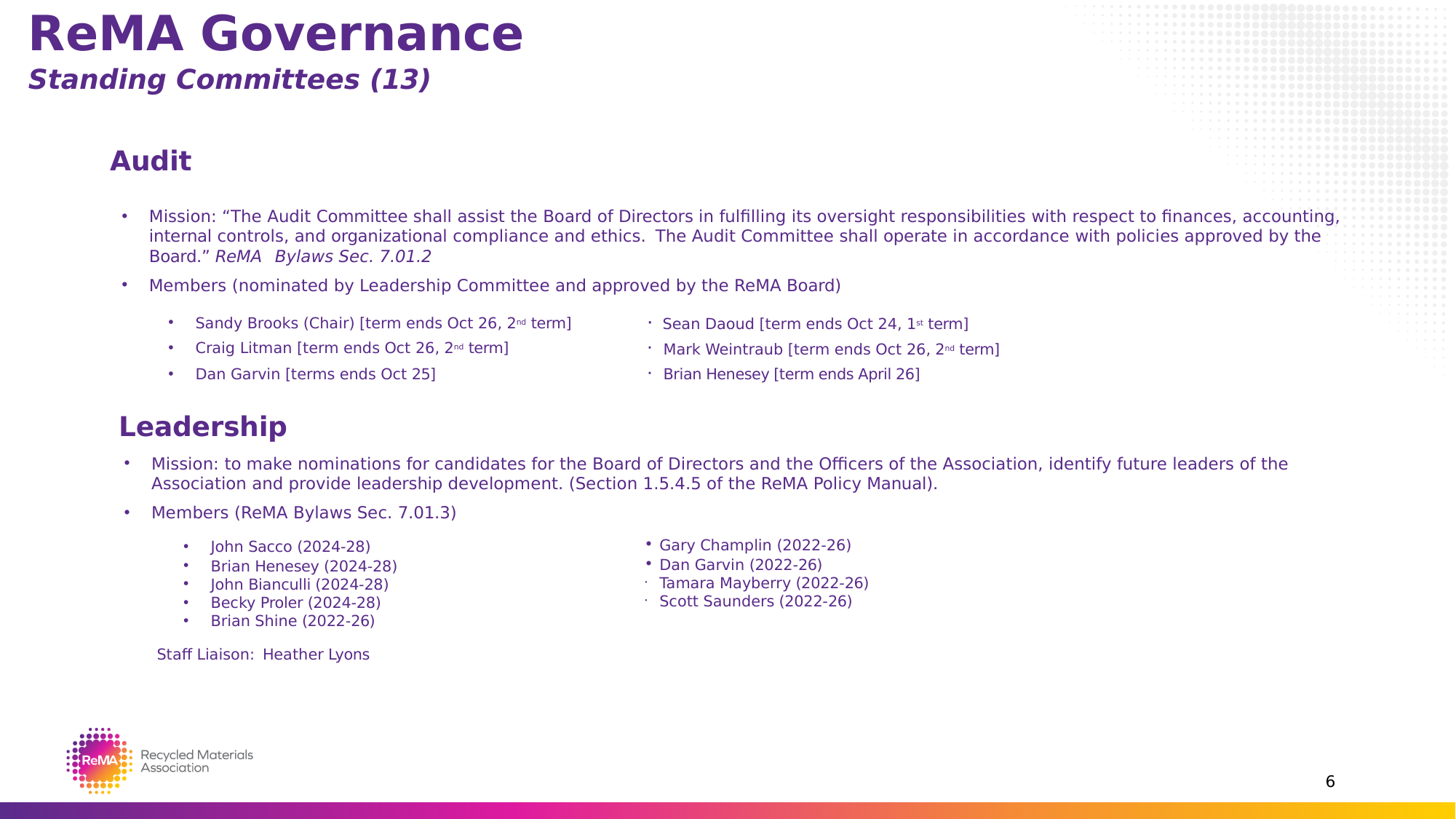

# ReMA Governance
Standing Committees (13)
Audit
Mission: “The Audit Committee shall assist the Board of Directors in fulfilling its oversight responsibilities with respect to finances, accounting, internal controls, and organizational compliance and ethics. The Audit Committee shall operate in accordance with policies approved by the Board.” ReMA Bylaws Sec. 7.01.2
Members (nominated by Leadership Committee and approved by the ReMA Board)
Sandy Brooks (Chair) [term ends Oct 26, 2nd term]
Craig Litman [term ends Oct 26, 2nd term]
Dan Garvin [terms ends Oct 25]
Sean Daoud [term ends Oct 24, 1st term]
Mark Weintraub [term ends Oct 26, 2nd term]
Brian Henesey [term ends April 26]

Leadership
Mission: to make nominations for candidates for the Board of Directors and the Officers of the Association, identify future leaders of the Association and provide leadership development. (Section 1.5.4.5 of the ReMA Policy Manual).
Members (ReMA Bylaws Sec. 7.01.3)
John Sacco (2024-28)
Brian Henesey (2024-28)
John Bianculli (2024-28)
Becky Proler (2024-28)
Brian Shine (2022-26)
Gary Champlin (2022-26)
Dan Garvin (2022-26)
Tamara Mayberry (2022-26)
Scott Saunders (2022-26)
Staff Liaison: Heather Lyons
6